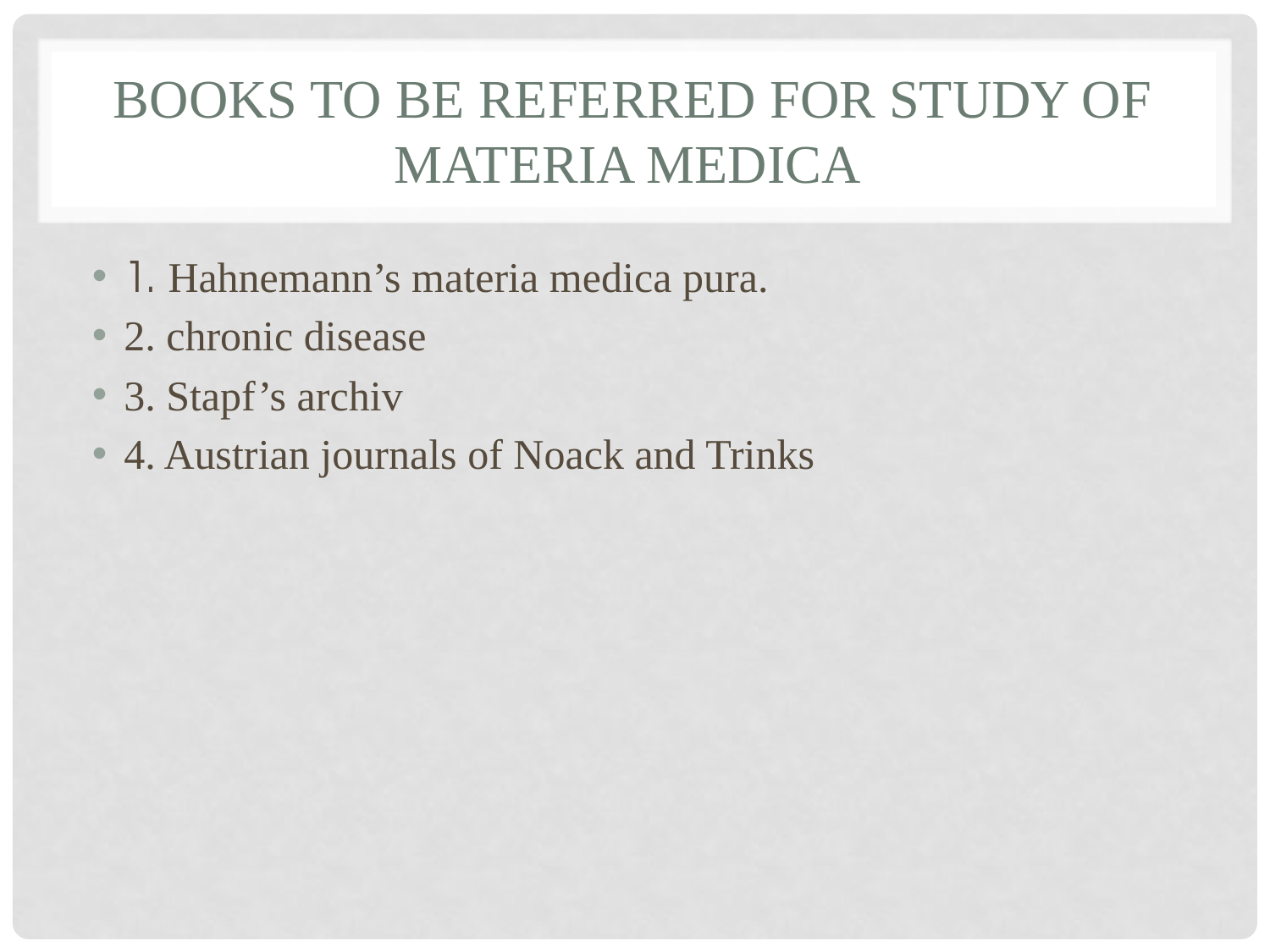

# Books to be referred for study of materia medica
1. Hahnemann’s materia medica pura.
2. chronic disease
3. Stapf’s archiv
4. Austrian journals of Noack and Trinks